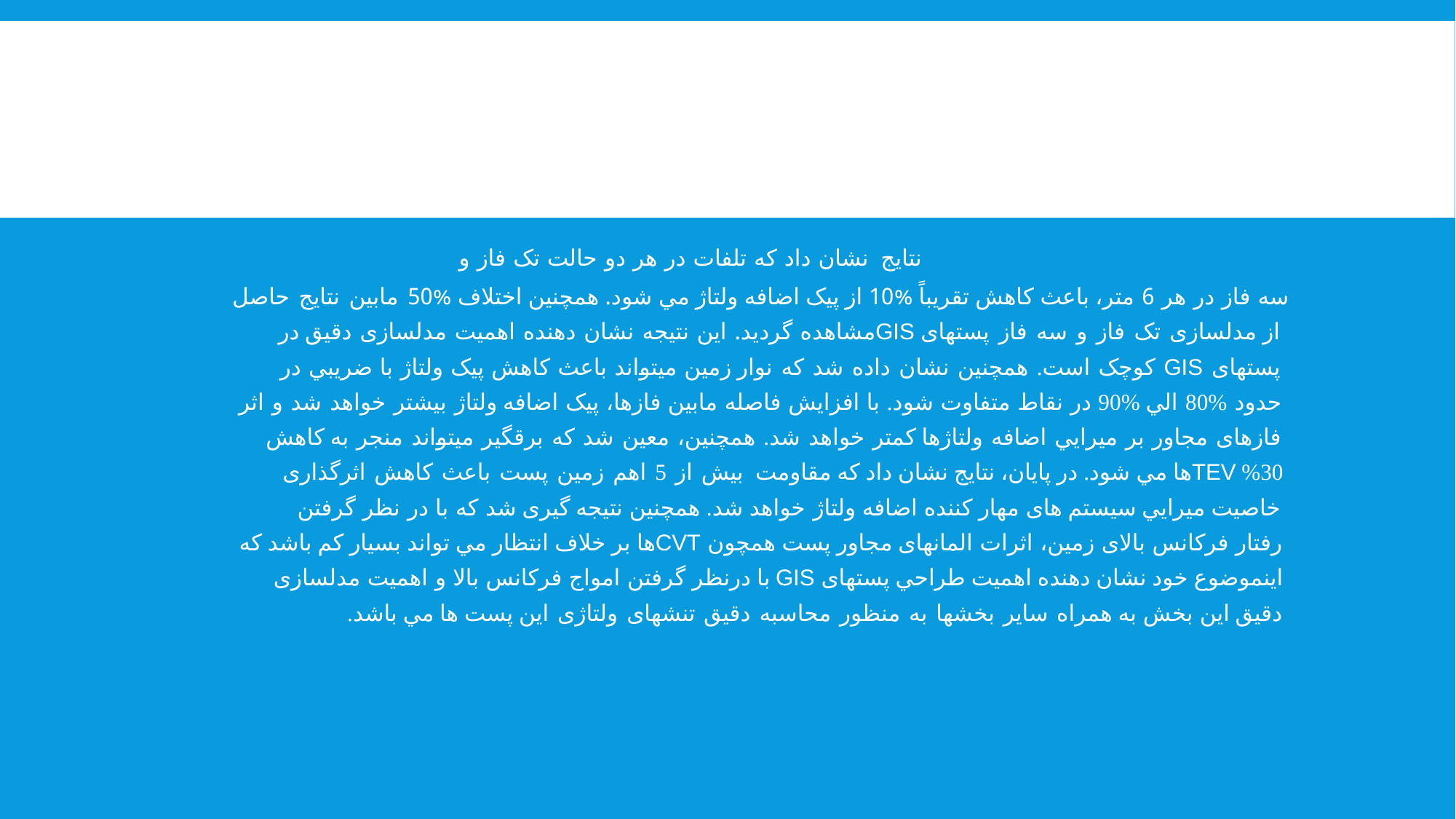

نتايج نشان داد که تلفات در هر دو حالت تک فاز و
سه فاز در هر 6 متر، باعث کاهش تقريباً %10 از پیک اضافه ولتاژ مي شود. همچنین اختلاف %50 مابین نتايج حاصل
 از مدلسازی تک فاز و سه فاز پستهای GISمشاهده گرديد. اين نتیجه نشان دهنده اهمیت مدلسازی دقیق در
 پستهای GIS کوچک است. همچنین نشان داده شد که نوار زمین ميتواند باعث کاهش پیک ولتاژ با ضريبي در
 حدود %80 الي %90 در نقاط متفاوت شود. با افزايش فاصله مابین فازها، پیک اضافه ولتاژ بیشتر خواهد شد و اثر
 فازهای مجاور بر میرايي اضافه ولتاژها کمتر خواهد شد. همچنین، معین شد که برقگیر ميتواند منجر به کاهش
 %30 TEVها مي شود. در پايان، نتايج نشان داد که مقاومت بیش از 5 اهم زمین پست باعث کاهش اثرگذاری
 خاصیت میرايي سیستم های مهار کننده اضافه ولتاژ خواهد شد. همچنین نتیجه گیری شد که با در نظر گرفتن
 رفتار فرکانس بالای زمین، اثرات المانهای مجاور پست همچون CVTها بر خلاف انتظار مي تواند بسیار کم باشد که
 اينموضوع خود نشان دهنده اهمیت طراحي پستهای GIS با درنظر گرفتن امواج فرکانس بالا و اهمیت مدلسازی
 دقیق اين بخش به همراه ساير بخشها به منظور محاسبه دقیق تنشهای ولتاژی اين پست ها مي باشد.